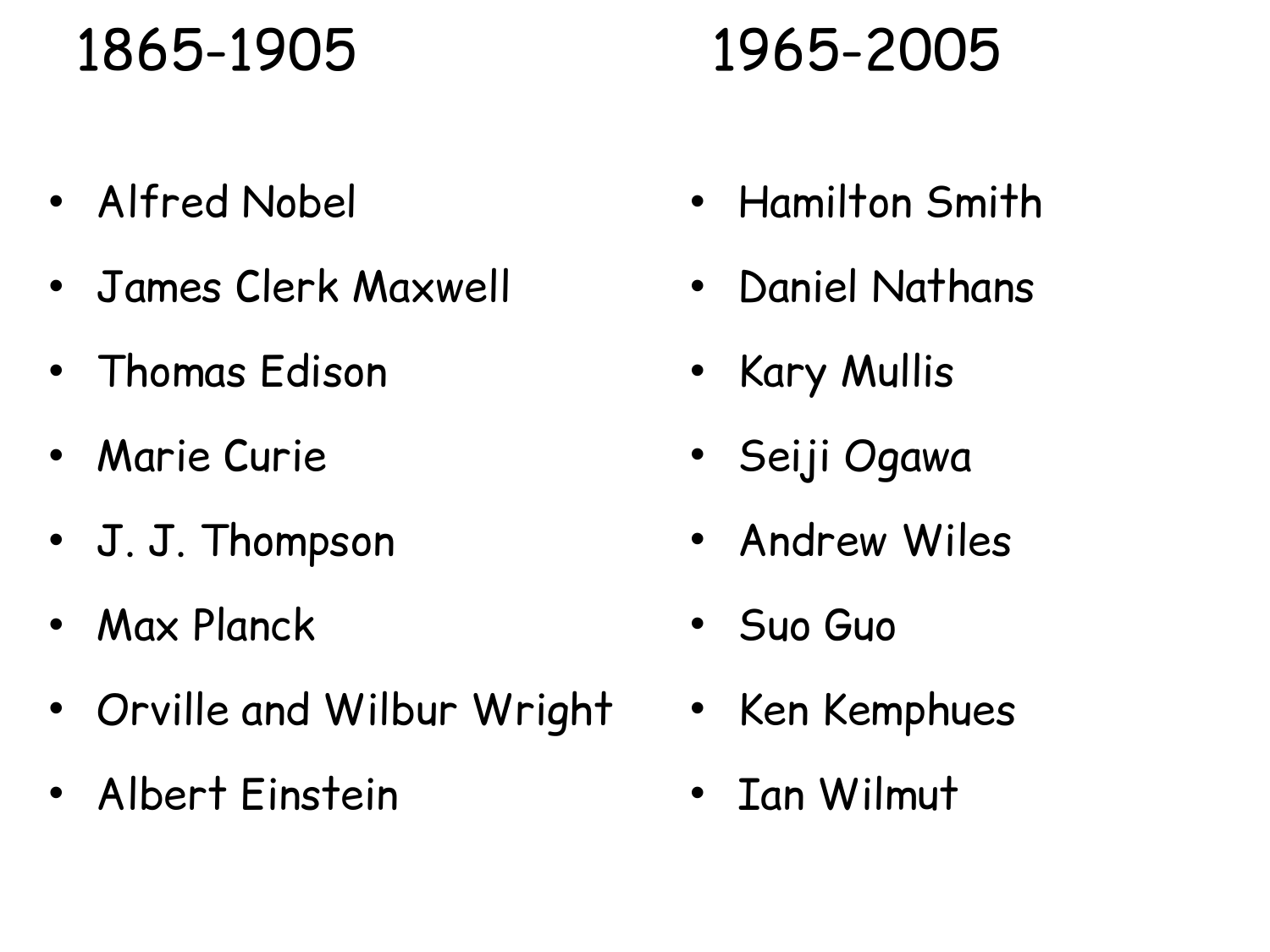

# 1865-1905                     1965-2005
Alfred Nobel
James Clerk Maxwell
Thomas Edison
Marie Curie
J. J. Thompson
Max Planck
Orville and Wilbur Wright
Albert Einstein
Hamilton Smith
Daniel Nathans
Kary Mullis
Seiji Ogawa
Andrew Wiles
Suo Guo
Ken Kemphues
Ian Wilmut